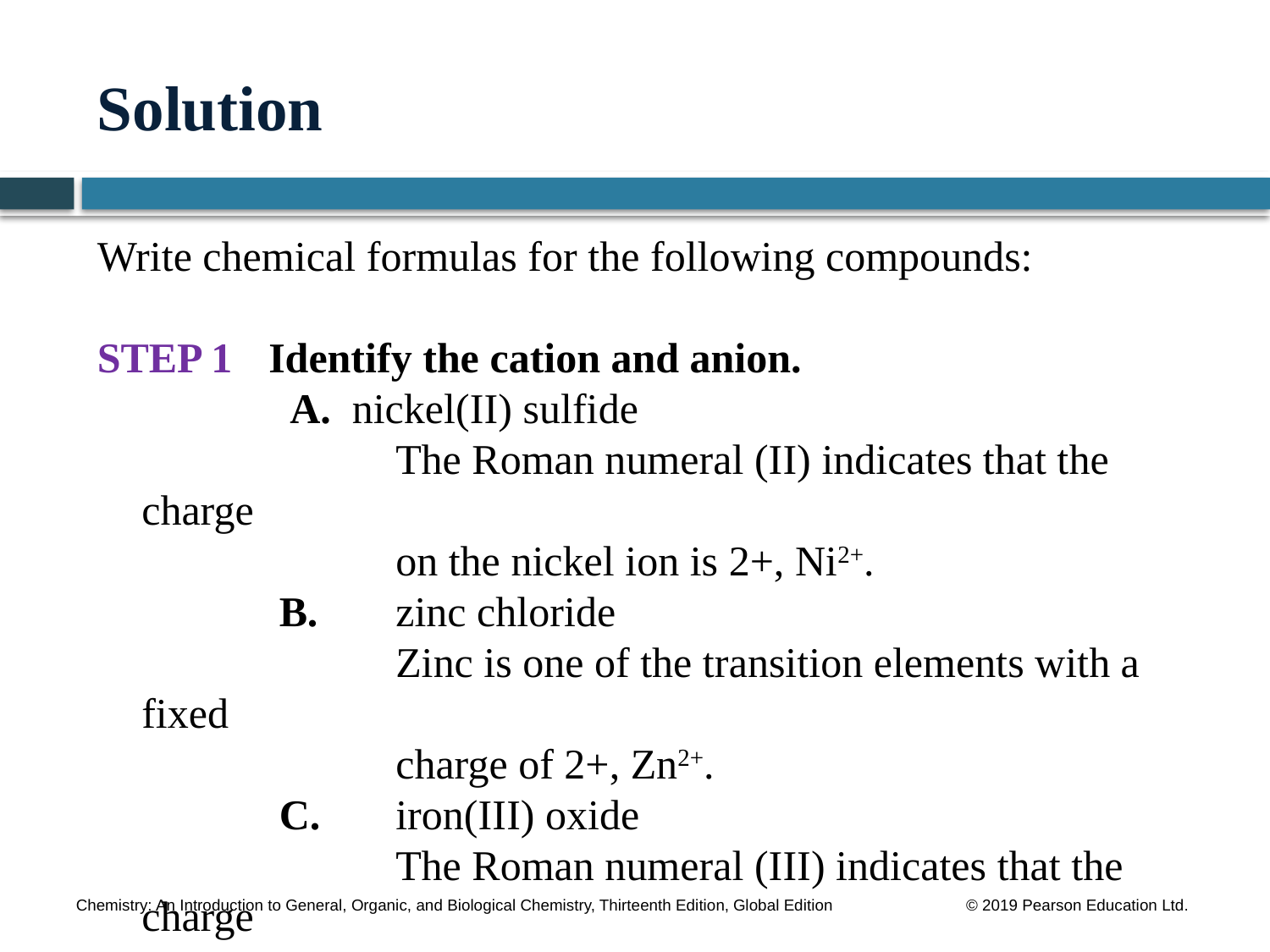

# Solution
Write chemical formulas for the following compounds:

STEP 1	Identify the cation and anion.
		  A.  nickel(II) sulfide
		The Roman numeral (II) indicates that the charge
		on the nickel ion is 2+, Ni2+.
		 B.	zinc chloride
		Zinc is one of the transition elements with a fixed
		charge of 2+, Zn2+.
		 C.	iron(III) oxide
		The Roman numeral (III) indicates that the charge
		on the iron ion is 3+, Fe3+.